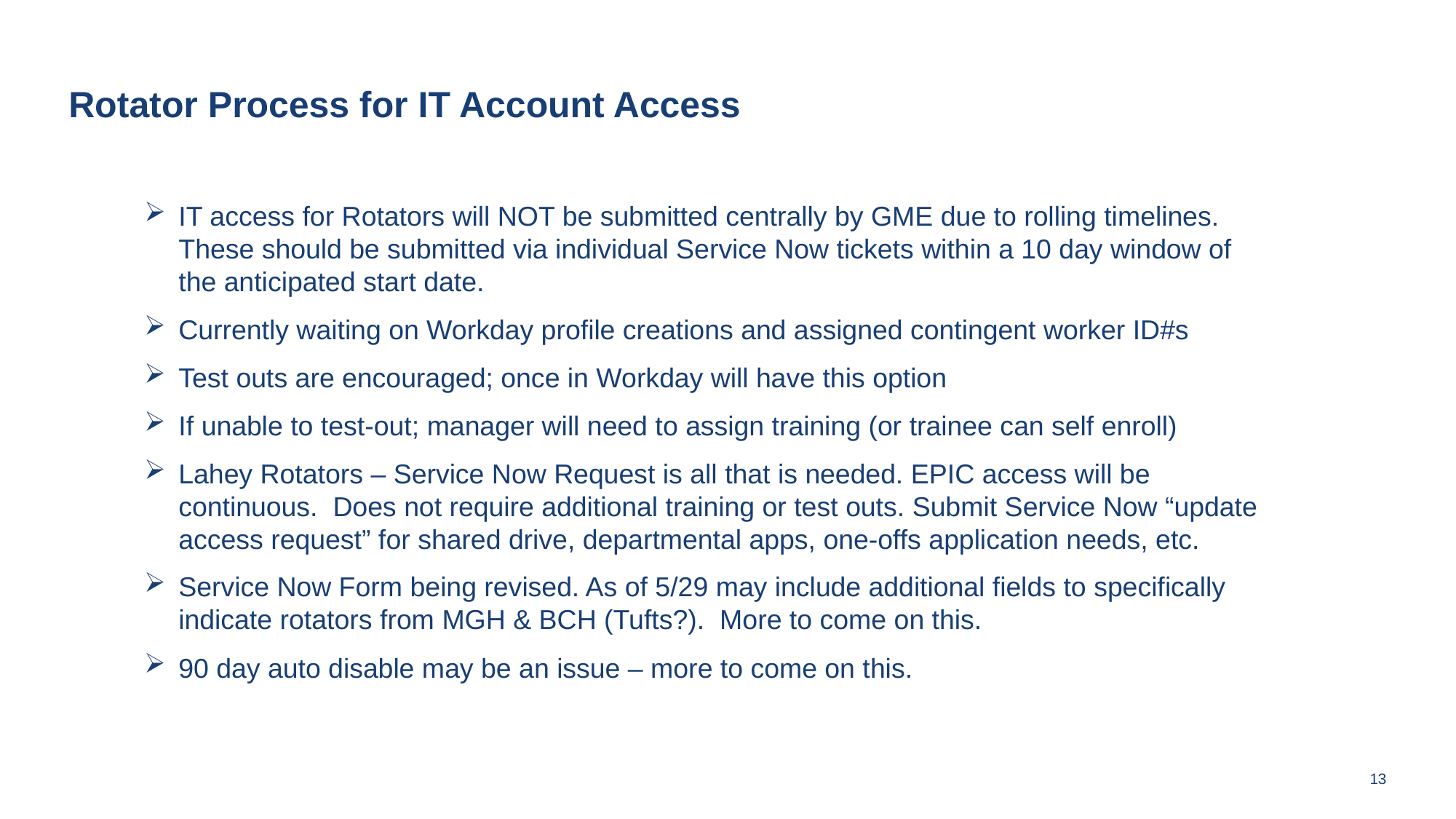

# Rotator Process for IT Account Access
IT access for Rotators will NOT be submitted centrally by GME due to rolling timelines. These should be submitted via individual Service Now tickets within a 10 day window of the anticipated start date.
Currently waiting on Workday profile creations and assigned contingent worker ID#s
Test outs are encouraged; once in Workday will have this option
If unable to test-out; manager will need to assign training (or trainee can self enroll)
Lahey Rotators – Service Now Request is all that is needed. EPIC access will be continuous.  Does not require additional training or test outs. Submit Service Now “update access request” for shared drive, departmental apps, one-offs application needs, etc.
Service Now Form being revised. As of 5/29 may include additional fields to specifically indicate rotators from MGH & BCH (Tufts?).  More to come on this.
90 day auto disable may be an issue – more to come on this.

13